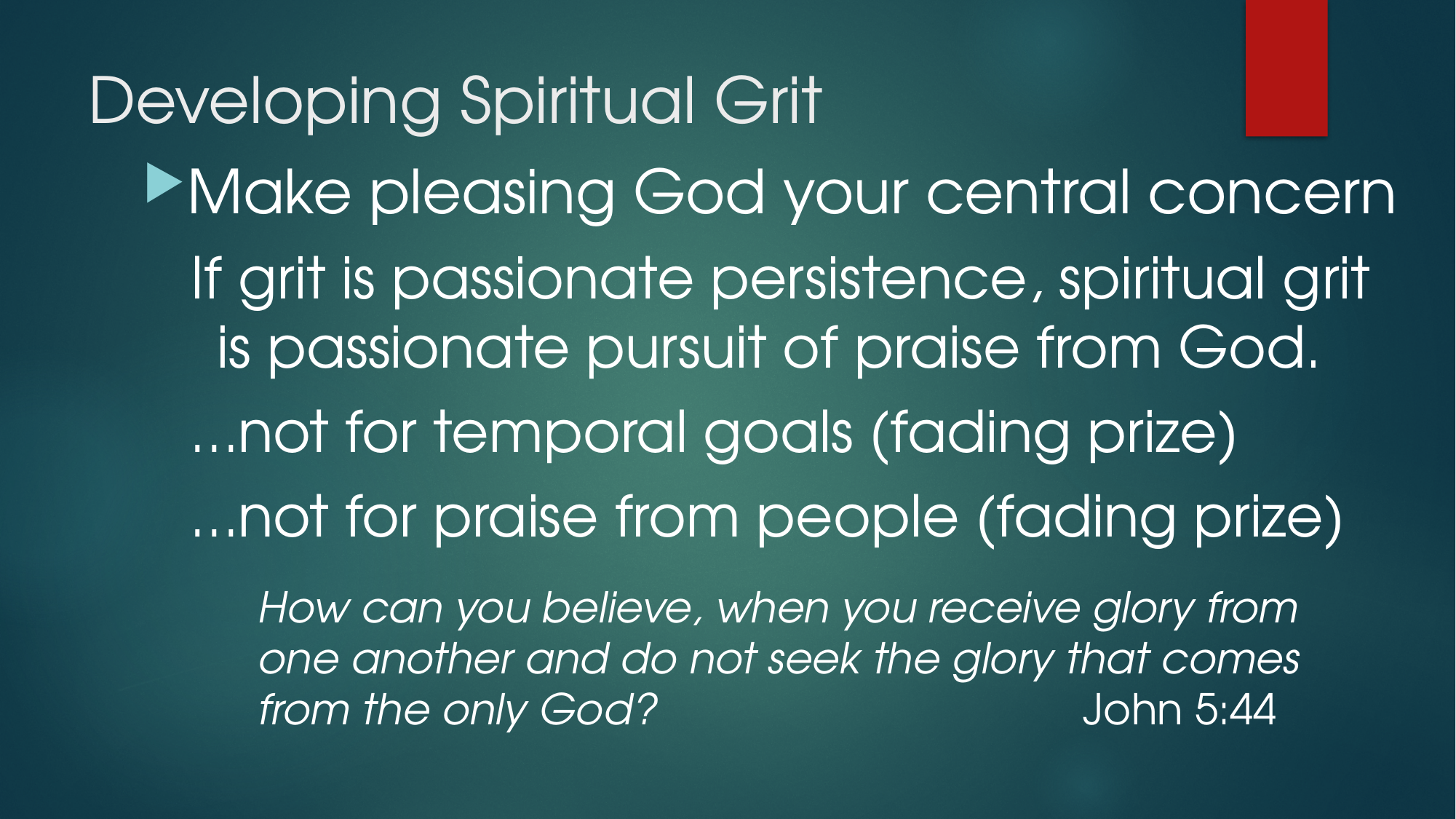

# Developing Spiritual Grit
Make pleasing God your central concern
If grit is passionate persistence, spiritual grit is passionate pursuit of praise from God.
…not for temporal goals (fading prize)
…not for praise from people (fading prize)
How can you believe, when you receive glory from one another and do not seek the glory that comes from the only God?                                    John 5:44